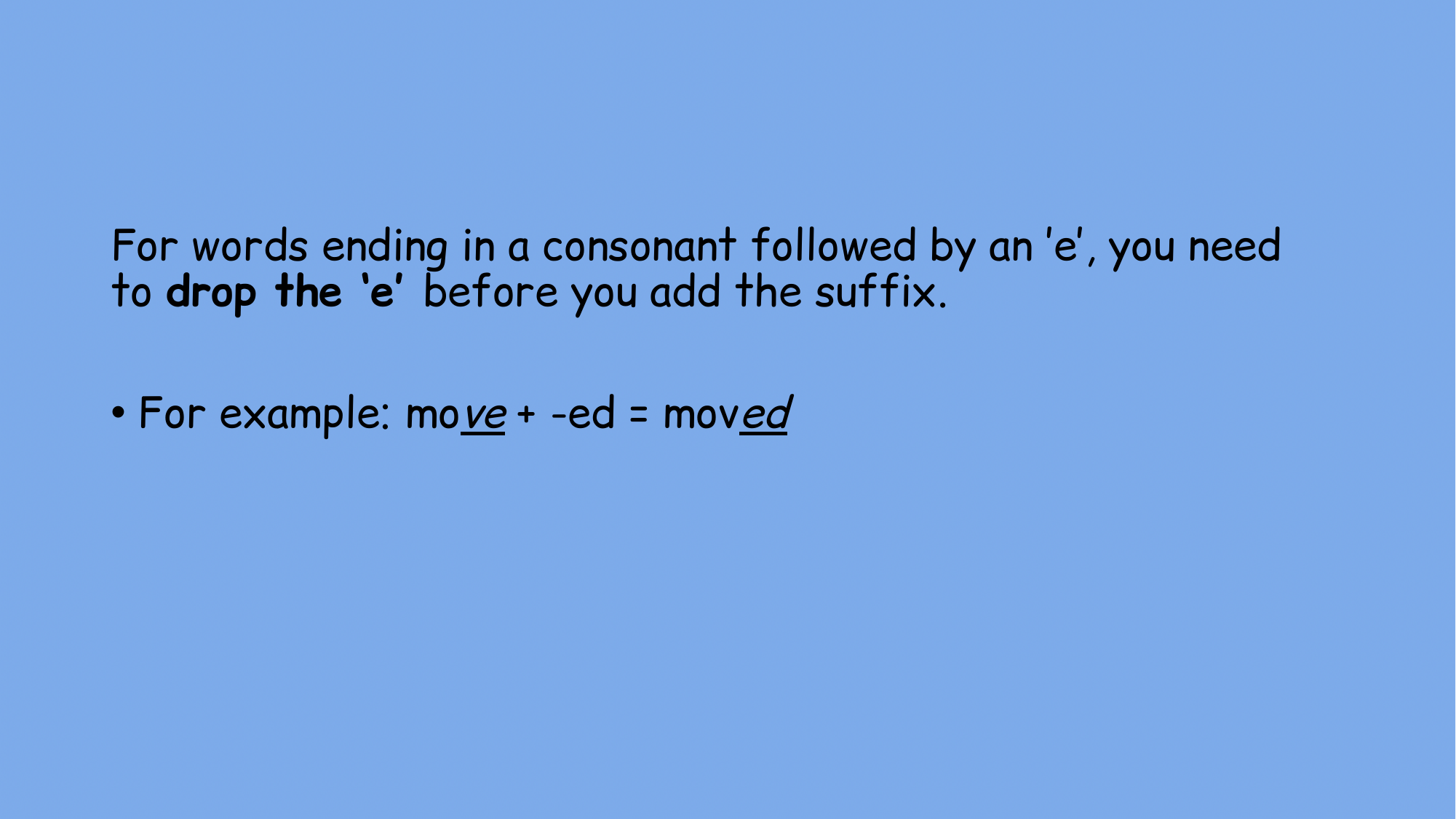

#
For words ending in a consonant followed by an ’e’, you need to drop the ‘e’ before you add the suffix.

For example: move + -ed = moved